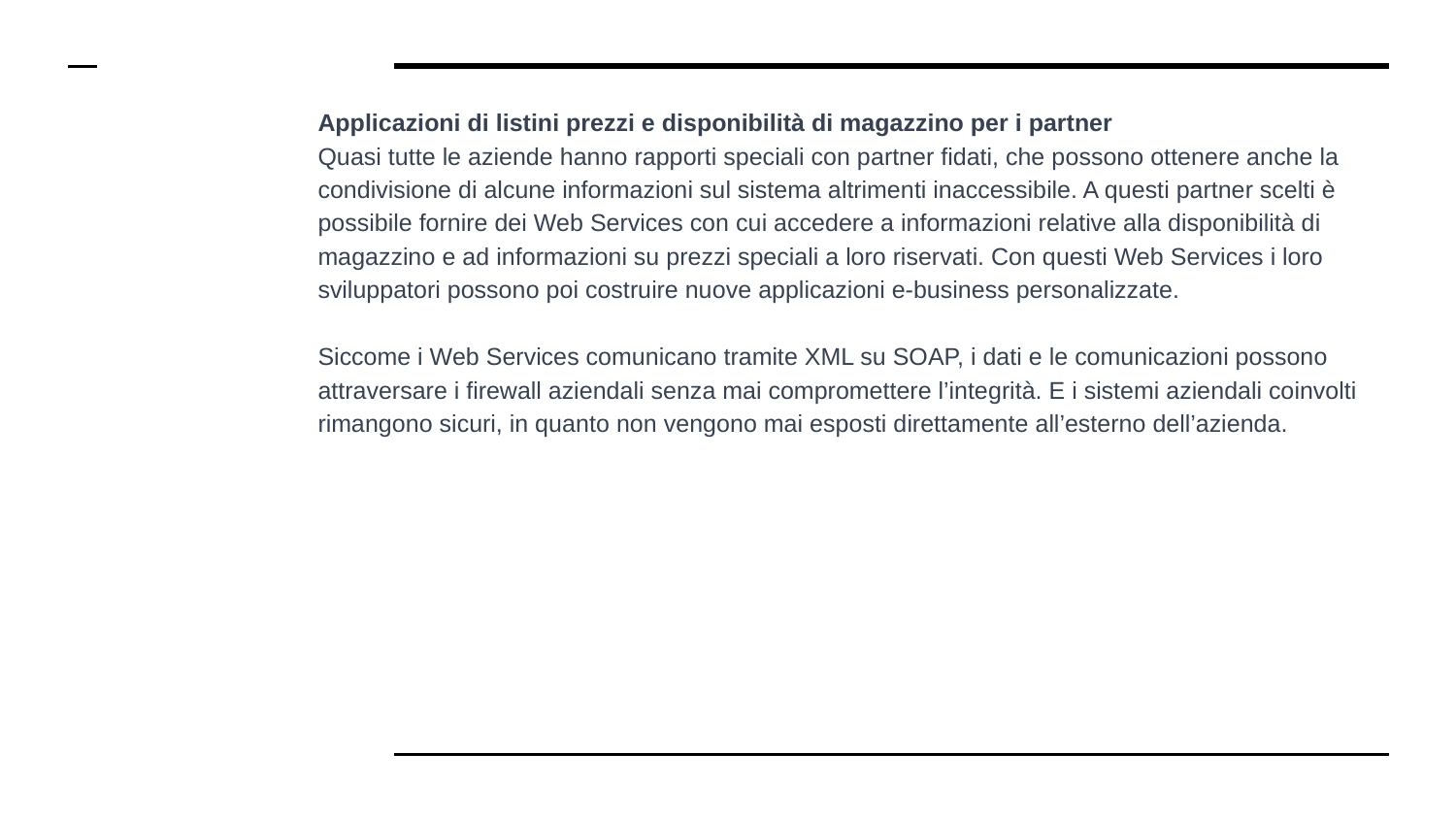

# Applicazioni di listini prezzi e disponibilità di magazzino per i partner
Quasi tutte le aziende hanno rapporti speciali con partner fidati, che possono ottenere anche la condivisione di alcune informazioni sul sistema altrimenti inaccessibile. A questi partner scelti è possibile fornire dei Web Services con cui accedere a informazioni relative alla disponibilità di magazzino e ad informazioni su prezzi speciali a loro riservati. Con questi Web Services i loro sviluppatori possono poi costruire nuove applicazioni e-business personalizzate.

Siccome i Web Services comunicano tramite XML su SOAP, i dati e le comunicazioni possono attraversare i firewall aziendali senza mai compromettere l’integrità. E i sistemi aziendali coinvolti rimangono sicuri, in quanto non vengono mai esposti direttamente all’esterno dell’azienda.